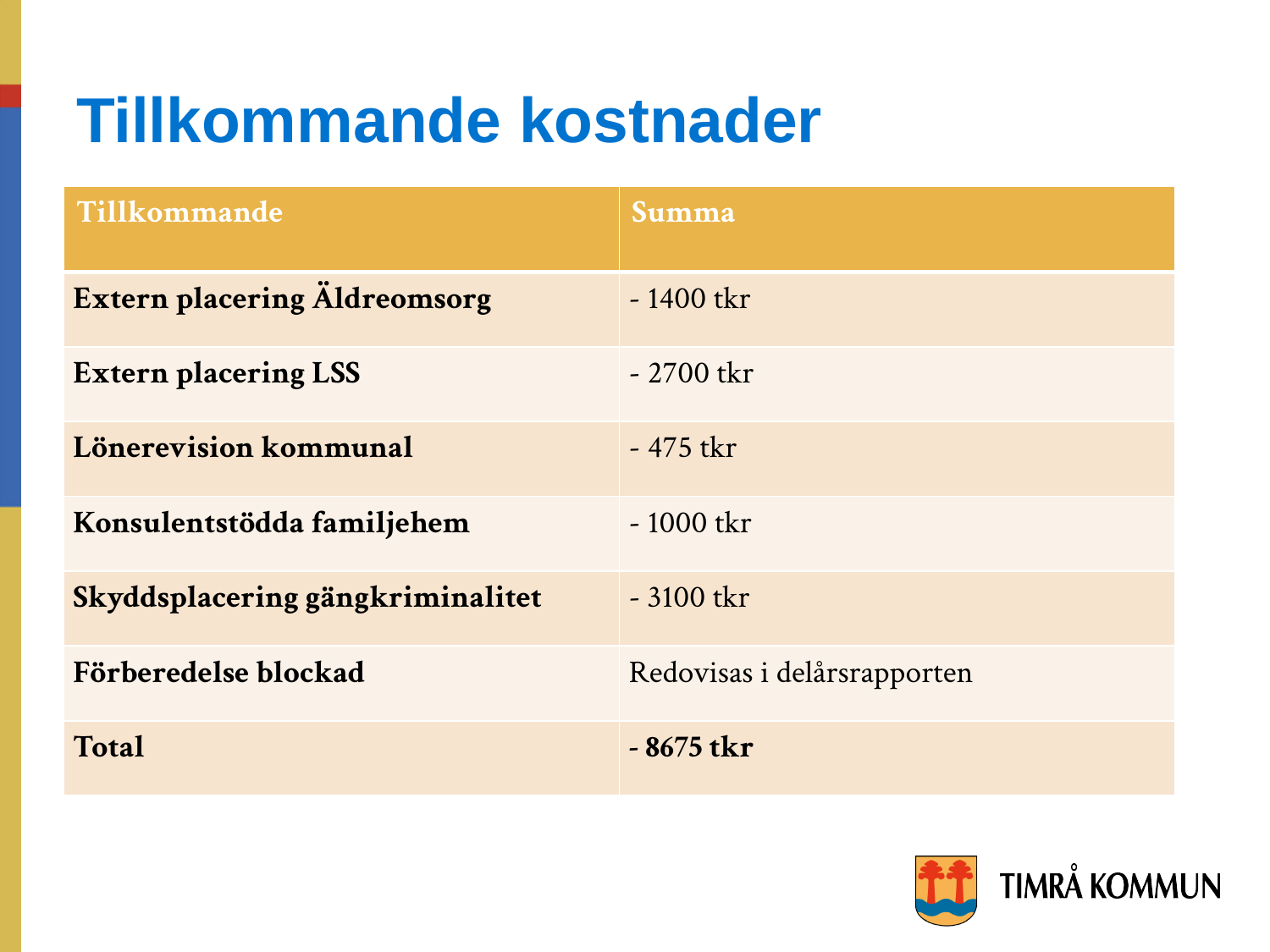

# Tillkommande kostnader
| Tillkommande | Summa |
| --- | --- |
| Extern placering Äldreomsorg | - 1400 tkr |
| Extern placering LSS | - 2700 tkr |
| Lönerevision kommunal | - 475 tkr |
| Konsulentstödda familjehem | - 1000 tkr |
| Skyddsplacering gängkriminalitet | - 3100 tkr |
| Förberedelse blockad | Redovisas i delårsrapporten |
| Total | - 8675 tkr |